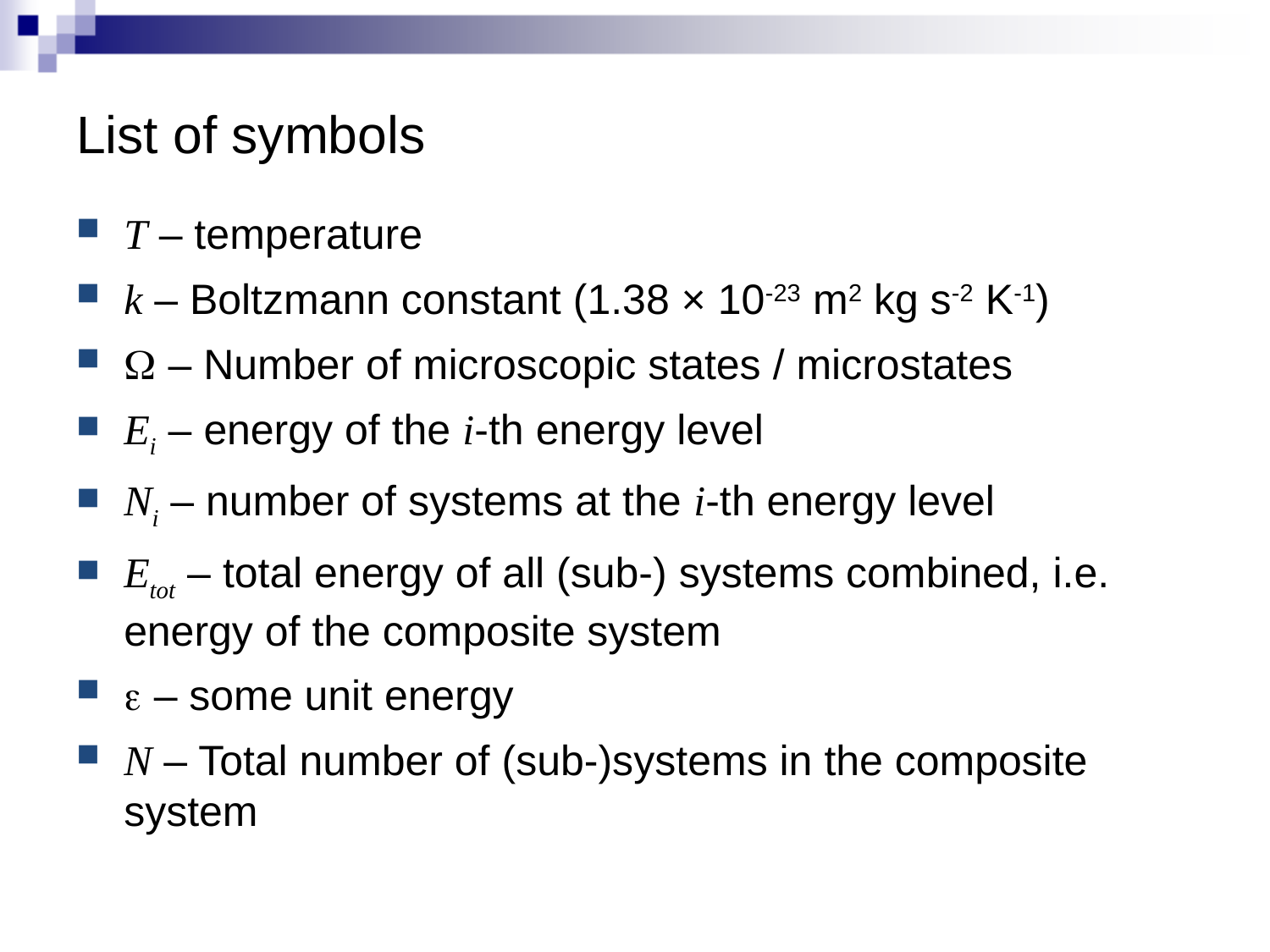

# List of symbols
T – temperature
k – Boltzmann constant (1.38 × 10-23 m2 kg s-2 K-1)
Ω – Number of microscopic states / microstates
Ei – energy of the i-th energy level
Ni – number of systems at the i-th energy level
Etot – total energy of all (sub-) systems combined, i.e. energy of the composite system
ε – some unit energy
N – Total number of (sub-)systems in the composite system